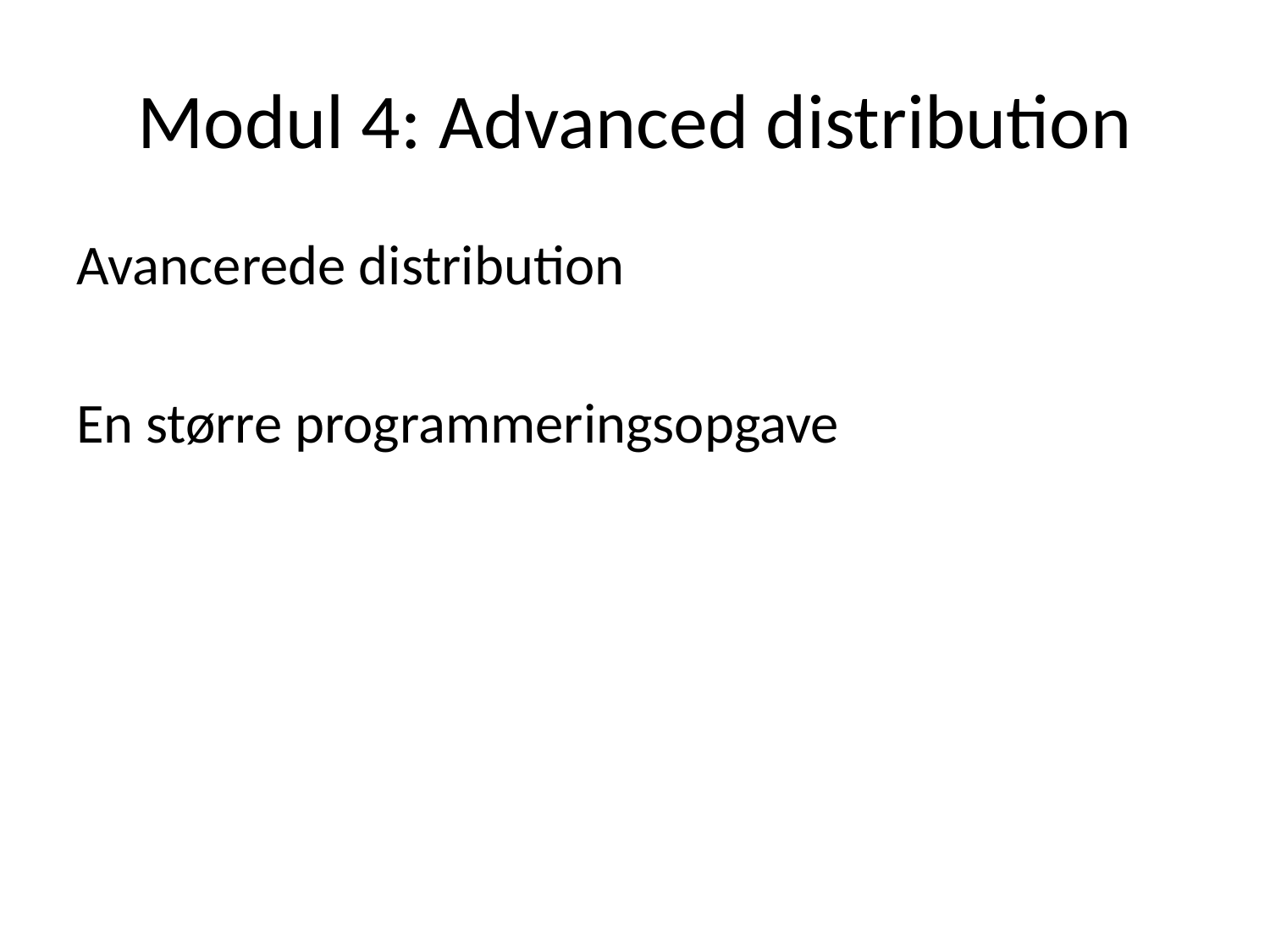

# Modul 4: Advanced distribution
Avancerede distribution

En større programmeringsopgave